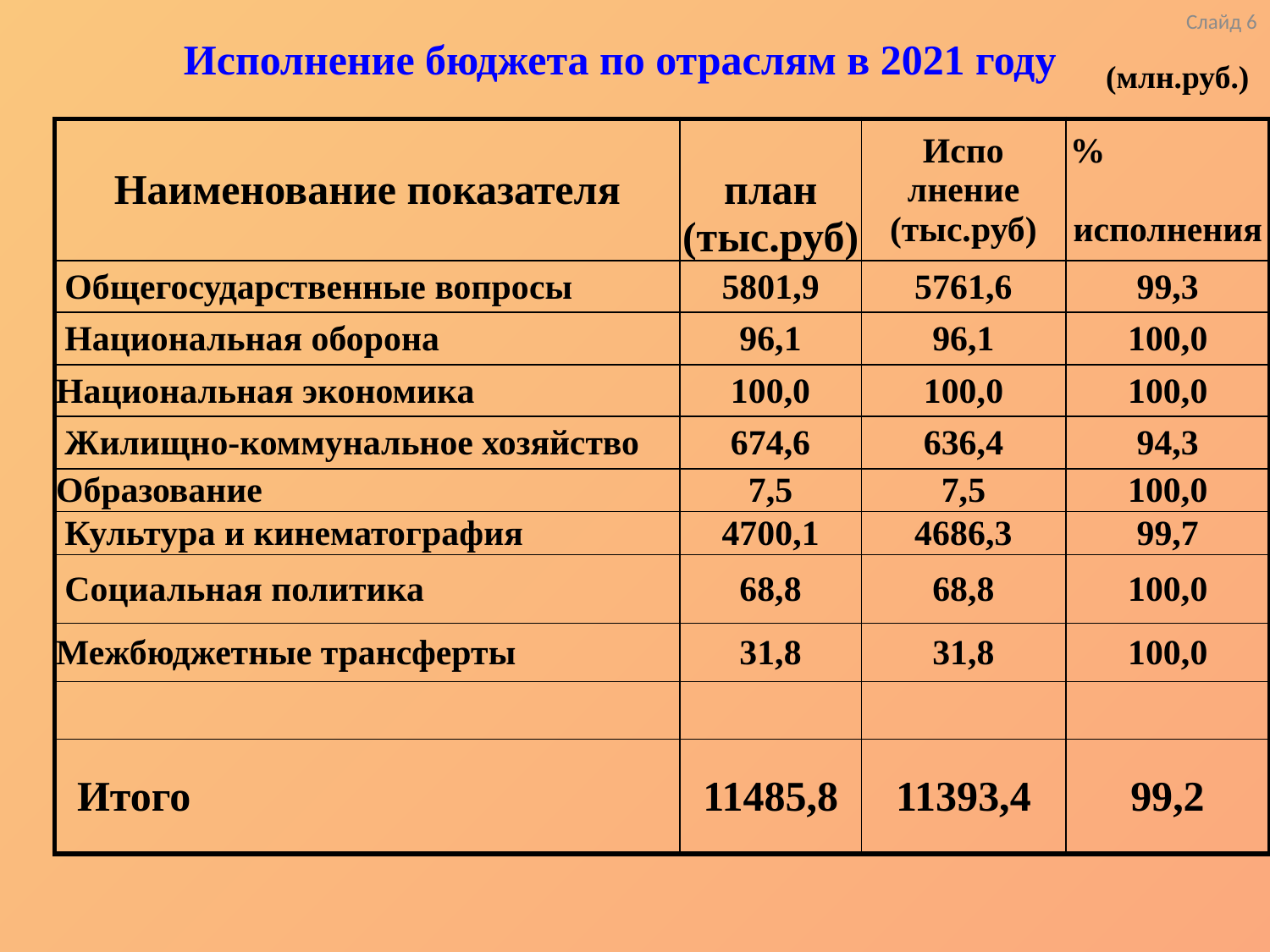

Слайд 6

Исполнение бюджета по отраслям в 2021 году

(млн.руб.)
| Наименование показателя | план (тыс.руб) | Испо лнение (тыс.руб) | % исполнения |
| --- | --- | --- | --- |
| Общегосударственные вопросы | 5801,9 | 5761,6 | 99,3 |
| Национальная оборона | 96,1 | 96,1 | 100,0 |
| Национальная экономика | 100,0 | 100,0 | 100,0 |
| Жилищно-коммунальное хозяйство | 674,6 | 636,4 | 94,3 |
| Образование | 7,5 | 7,5 | 100,0 |
| Культура и кинематография | 4700,1 | 4686,3 | 99,7 |
| Социальная политика | 68,8 | 68,8 | 100,0 |
| Межбюджетные трансферты | 31,8 | 31,8 | 100,0 |
|  |  |  |  |
| Итого | 11485,8 | 11393,4 | 99,2 |